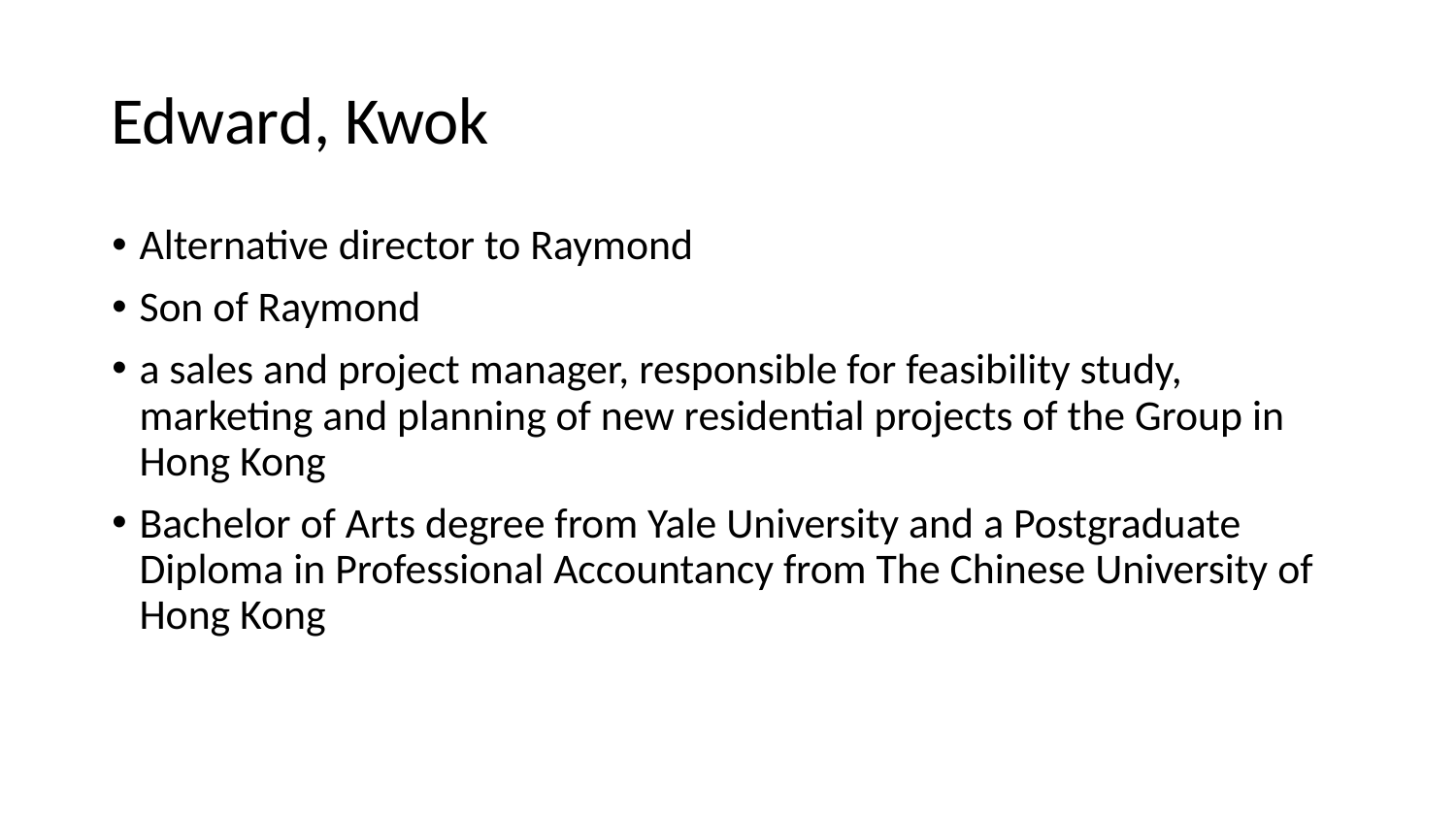

# Edward, Kwok
Alternative director to Raymond
Son of Raymond
a sales and project manager, responsible for feasibility study, marketing and planning of new residential projects of the Group in Hong Kong
Bachelor of Arts degree from Yale University and a Postgraduate Diploma in Professional Accountancy from The Chinese University of Hong Kong